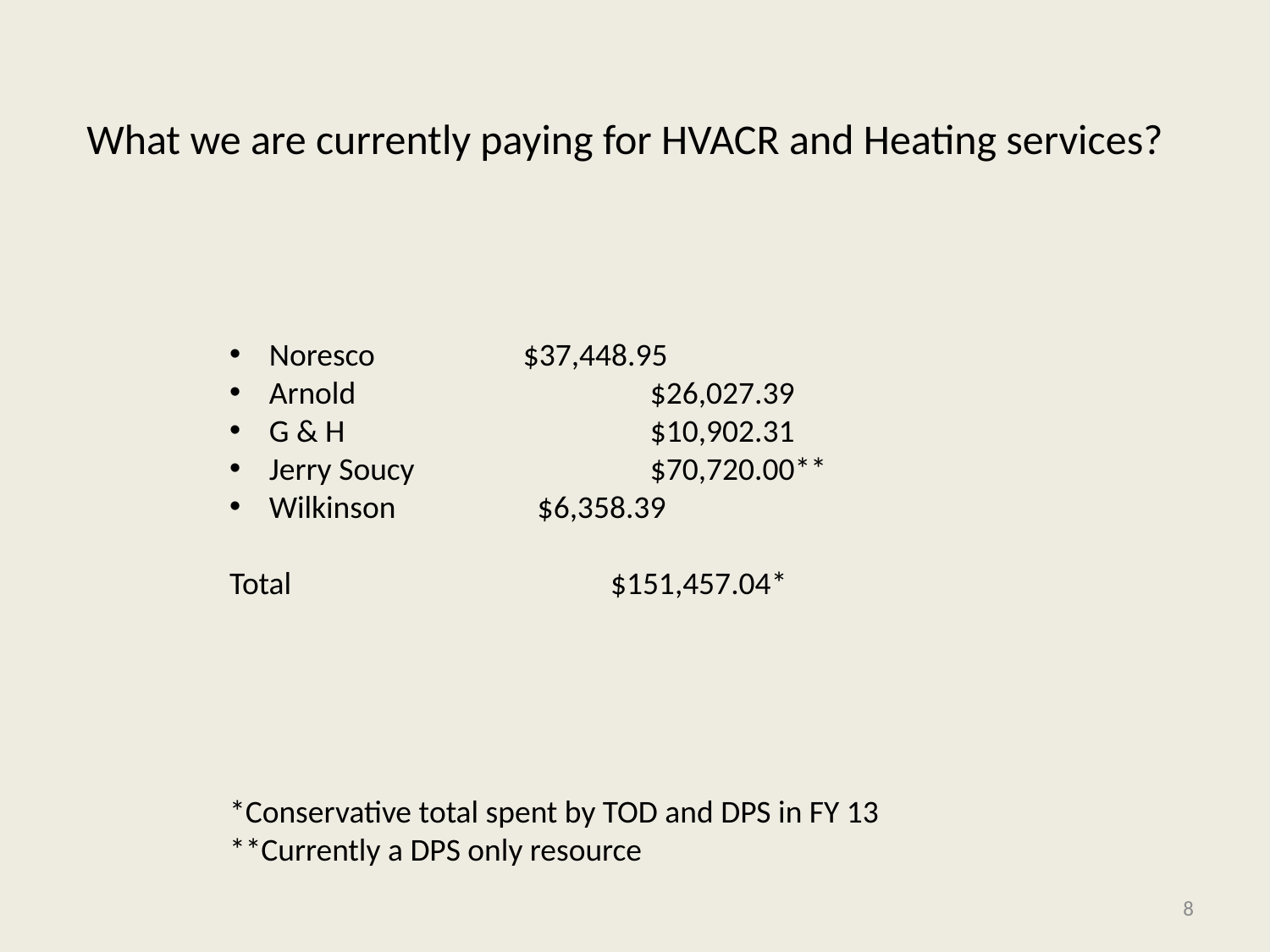

What we are currently paying for HVACR and Heating services?
Noresco		$37,448.95
Arnold			$26,027.39
G & H			$10,902.31
Jerry Soucy		$70,720.00**
Wilkinson		  $6,358.39

Total			$151,457.04*

*Conservative total spent by TOD and DPS in FY 13
**Currently a DPS only resource

8